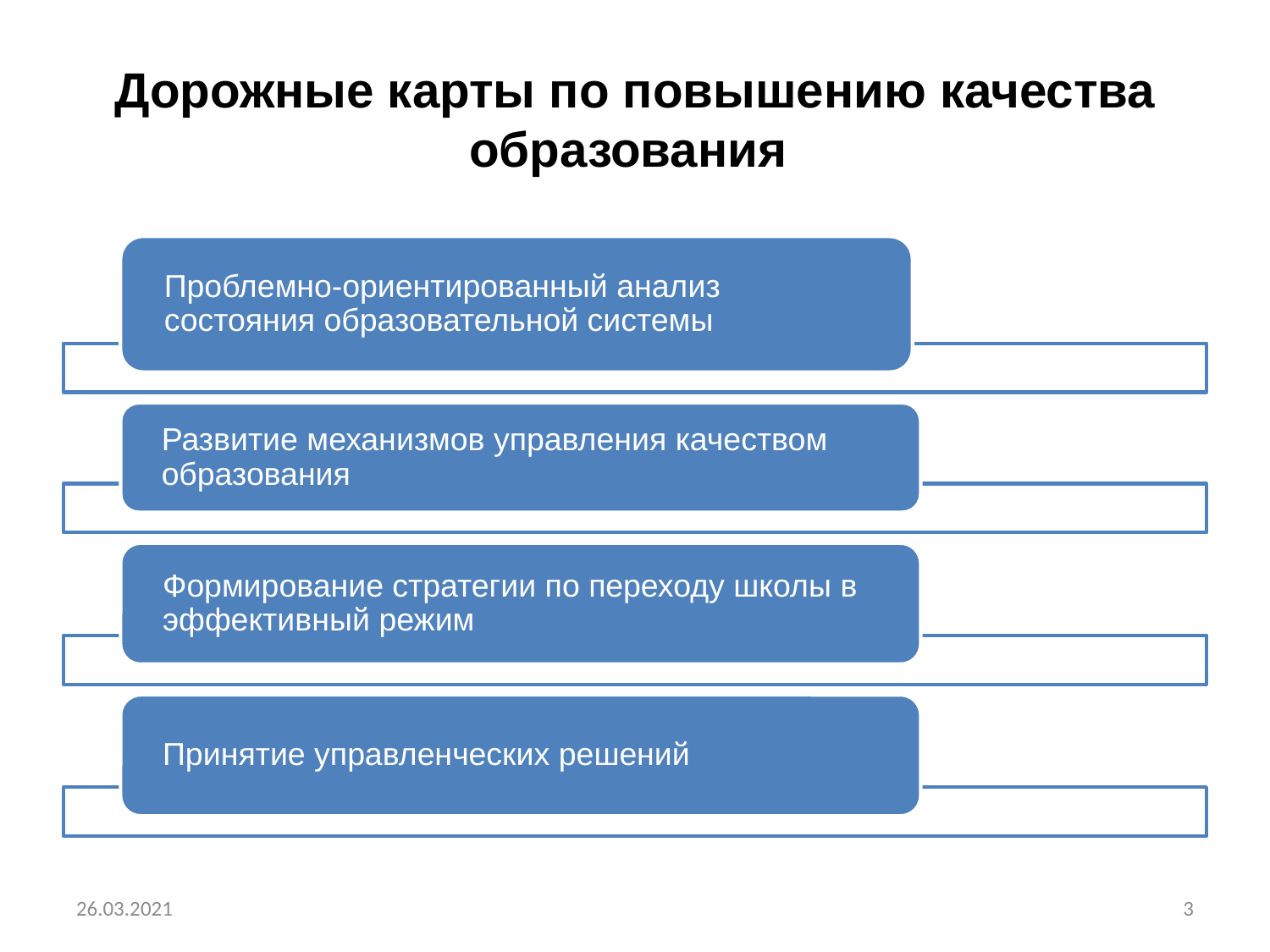

# Дорожные карты по повышению качества образования
Проблемно-ориентированный анализ состояния образовательной системы
Развитие механизмов управления качеством образования
Формирование стратегии по переходу школы в эффективный режим
Принятие управленческих решений
26.03.2021
3